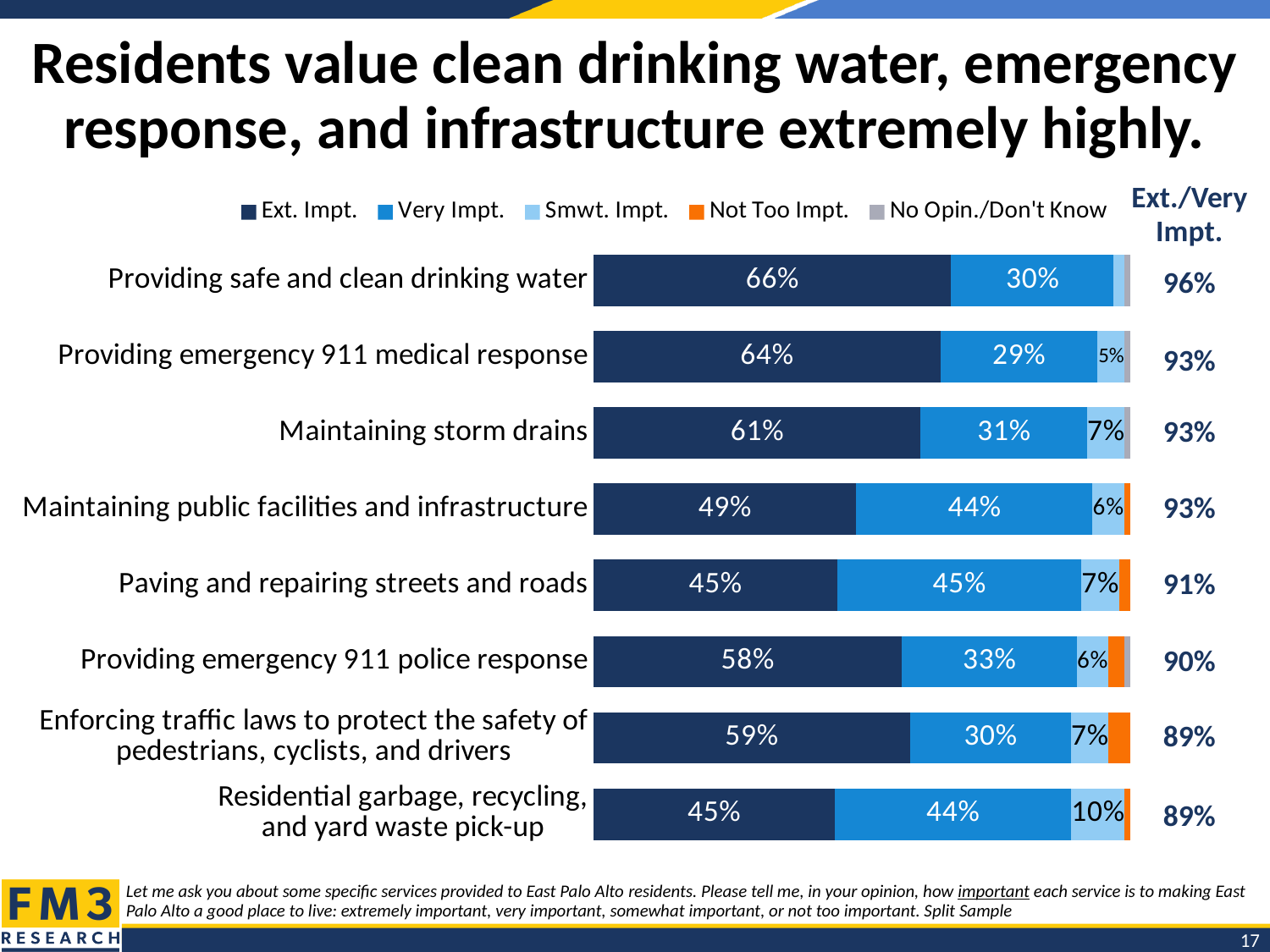

# Residents value clean drinking water, emergency response, and infrastructure extremely highly.

### Chart

| Category | Ext. Impt. | Very Impt. | Smwt. Impt. | Not Too Impt. | No Opin./Don't Know |
|---|---|---|---|---|---|
| Providing safe and clean drinking water | 0.66 | 0.3 | 0.02 | 0.0 | 0.01 |
| Providing emergency 911 medical response | 0.64 | 0.29 | 0.05 | 0.0 | 0.01 |
| Maintaining storm drains | 0.61 | 0.31 | 0.07 | 0.0 | 0.01 |
| Maintaining public facilities and infrastructure | 0.49 | 0.44 | 0.06 | 0.01 | 0.0 |
| Paving and repairing streets and roads | 0.45 | 0.45 | 0.07 | 0.02 | 0.0 |
| Providing emergency 911 police response | 0.58 | 0.33 | 0.06 | 0.03 | 0.01 |
| Enforcing traffic laws to protect the safety of pedestrians, cyclists, and drivers | 0.59 | 0.3 | 0.07 | 0.04 | 0.0 |
| Residential garbage, recycling,
and yard waste pick-up | 0.45 | 0.44 | 0.1 | 0.01 | 0.0 |
| Ext./Very Impt. |
| --- |
| 96% |
| 93% |
| 93% |
| 93% |
| 91% |
| 90% |
| 89% |
| 89% |
Let me ask you about some specific services provided to East Palo Alto residents. Please tell me, in your opinion, how important each service is to making East Palo Alto a good place to live: extremely important, very important, somewhat important, or not too important. Split Sample